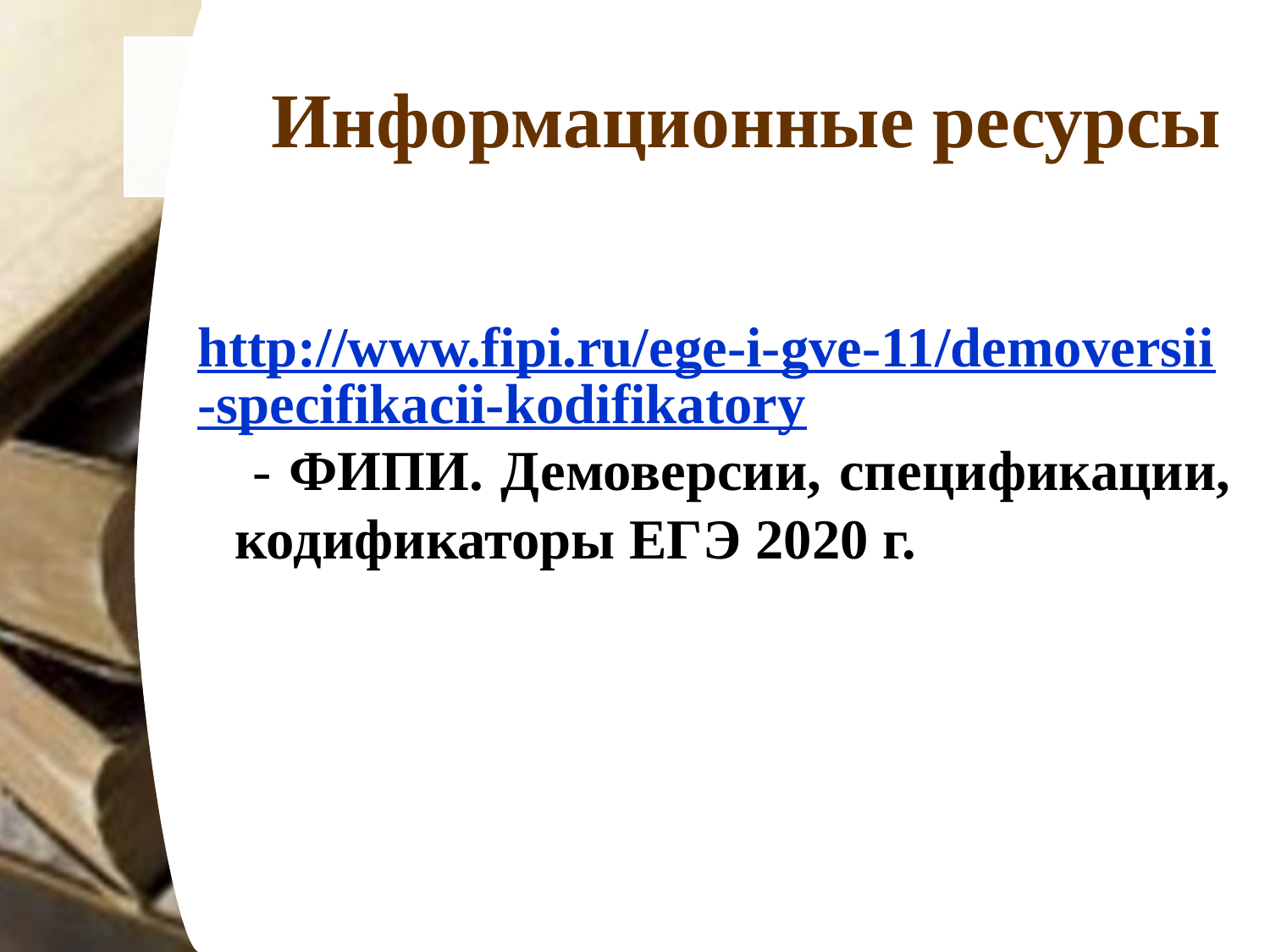

# Информационные ресурсы

http://www.fipi.ru/ege-i-gve-11/demoversii-specifikacii-kodifikatory - ФИПИ. Демоверсии, спецификации, кодификаторы ЕГЭ 2020 г.